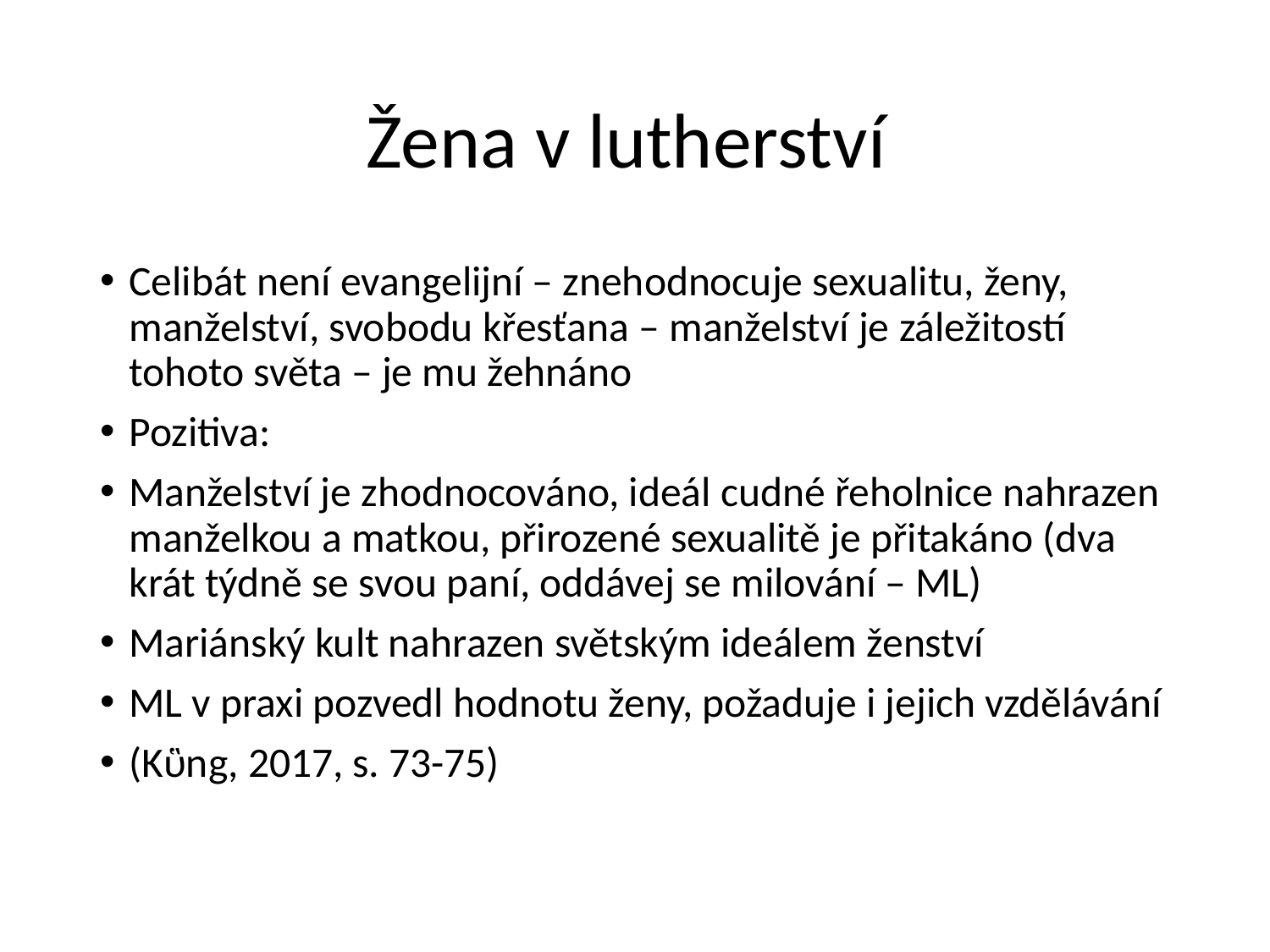

# Žena v lutherství
Celibát není evangelijní – znehodnocuje sexualitu, ženy, manželství, svobodu křesťana – manželství je záležitostí tohoto světa – je mu žehnáno
Pozitiva:
Manželství je zhodnocováno, ideál cudné řeholnice nahrazen manželkou a matkou, přirozené sexualitě je přitakáno (dva krát týdně se svou paní, oddávej se milování – ML)
Mariánský kult nahrazen světským ideálem ženství
ML v praxi pozvedl hodnotu ženy, požaduje i jejich vzdělávání
(Kὓng, 2017, s. 73-75)